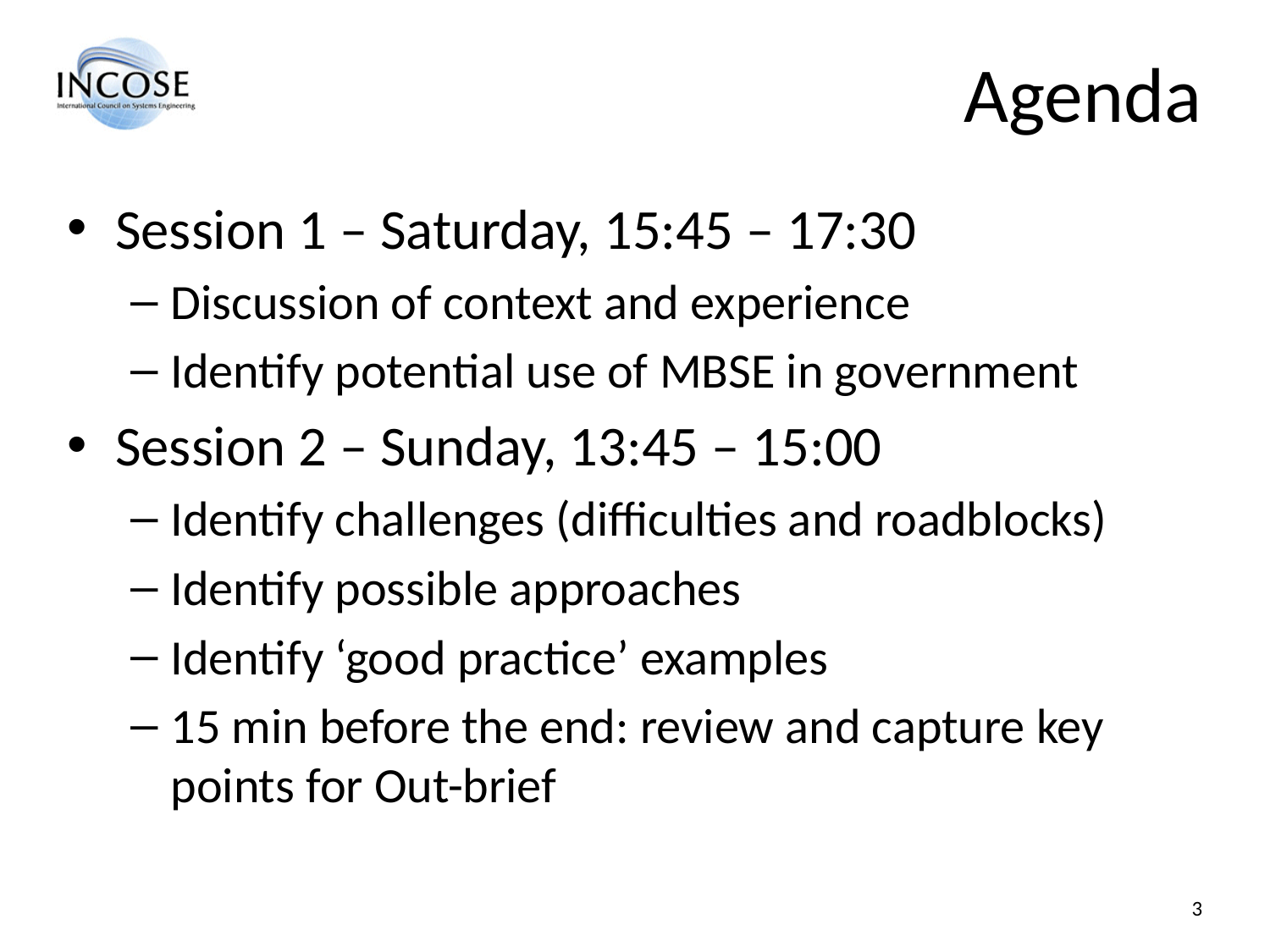

# Agenda
Session 1 – Saturday, 15:45 – 17:30
Discussion of context and experience
Identify potential use of MBSE in government
Session 2 – Sunday, 13:45 – 15:00
Identify challenges (difficulties and roadblocks)
Identify possible approaches
Identify ‘good practice’ examples
15 min before the end: review and capture key points for Out-brief
3